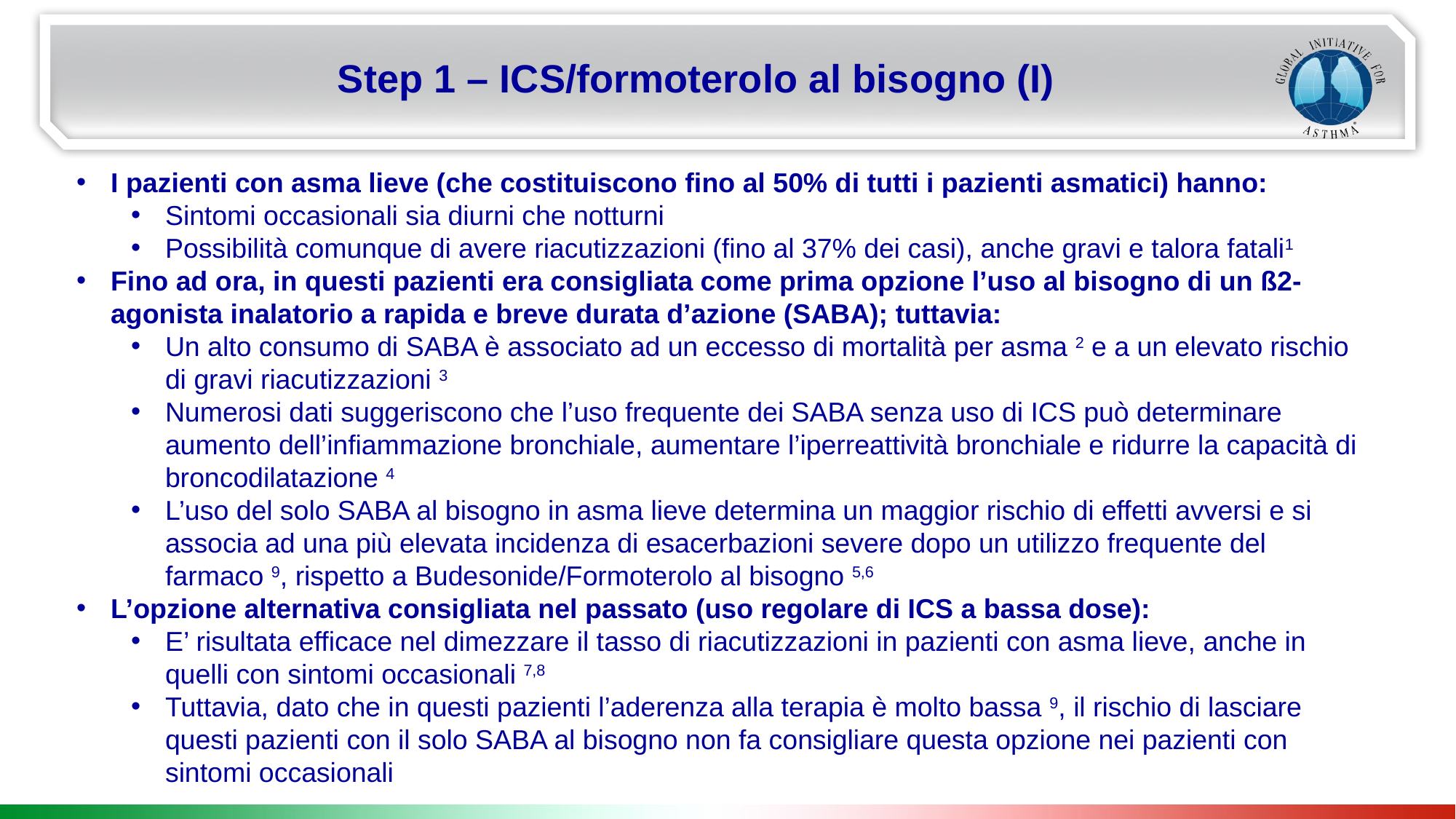

Step 1 – ICS/formoterolo al bisogno (I)
I pazienti con asma lieve (che costituiscono fino al 50% di tutti i pazienti asmatici) hanno:
Sintomi occasionali sia diurni che notturni
Possibilità comunque di avere riacutizzazioni (fino al 37% dei casi), anche gravi e talora fatali1
Fino ad ora, in questi pazienti era consigliata come prima opzione l’uso al bisogno di un ß2-agonista inalatorio a rapida e breve durata d’azione (SABA); tuttavia:
Un alto consumo di SABA è associato ad un eccesso di mortalità per asma 2 e a un elevato rischio di gravi riacutizzazioni 3
Numerosi dati suggeriscono che l’uso frequente dei SABA senza uso di ICS può determinare aumento dell’infiammazione bronchiale, aumentare l’iperreattività bronchiale e ridurre la capacità di broncodilatazione 4
L’uso del solo SABA al bisogno in asma lieve determina un maggior rischio di effetti avversi e si associa ad una più elevata incidenza di esacerbazioni severe dopo un utilizzo frequente del farmaco 9, rispetto a Budesonide/Formoterolo al bisogno 5,6
L’opzione alternativa consigliata nel passato (uso regolare di ICS a bassa dose):
E’ risultata efficace nel dimezzare il tasso di riacutizzazioni in pazienti con asma lieve, anche in quelli con sintomi occasionali 7,8
Tuttavia, dato che in questi pazienti l’aderenza alla terapia è molto bassa 9, il rischio di lasciare questi pazienti con il solo SABA al bisogno non fa consigliare questa opzione nei pazienti con sintomi occasionali